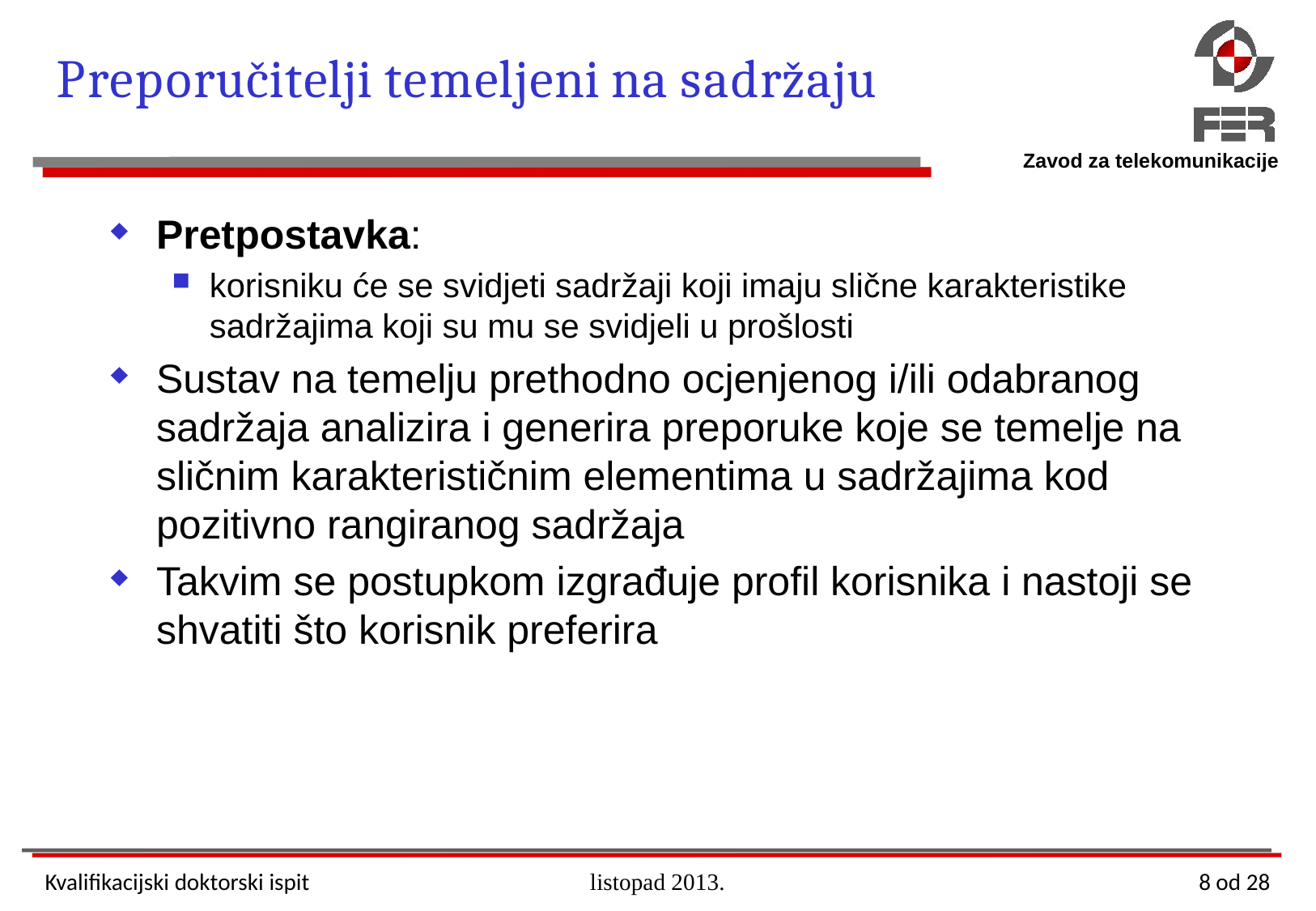

# Preporučitelji temeljeni na sadržaju
Pretpostavka:
korisniku će se svidjeti sadržaji koji imaju slične karakteristike sadržajima koji su mu se svidjeli u prošlosti
Sustav na temelju prethodno ocjenjenog i/ili odabranog sadržaja analizira i generira preporuke koje se temelje na sličnim karakterističnim elementima u sadržajima kod pozitivno rangiranog sadržaja
Takvim se postupkom izgrađuje profil korisnika i nastoji se shvatiti što korisnik preferira
Kvalifikacijski doktorski ispit
listopad 2013.
8 od 28